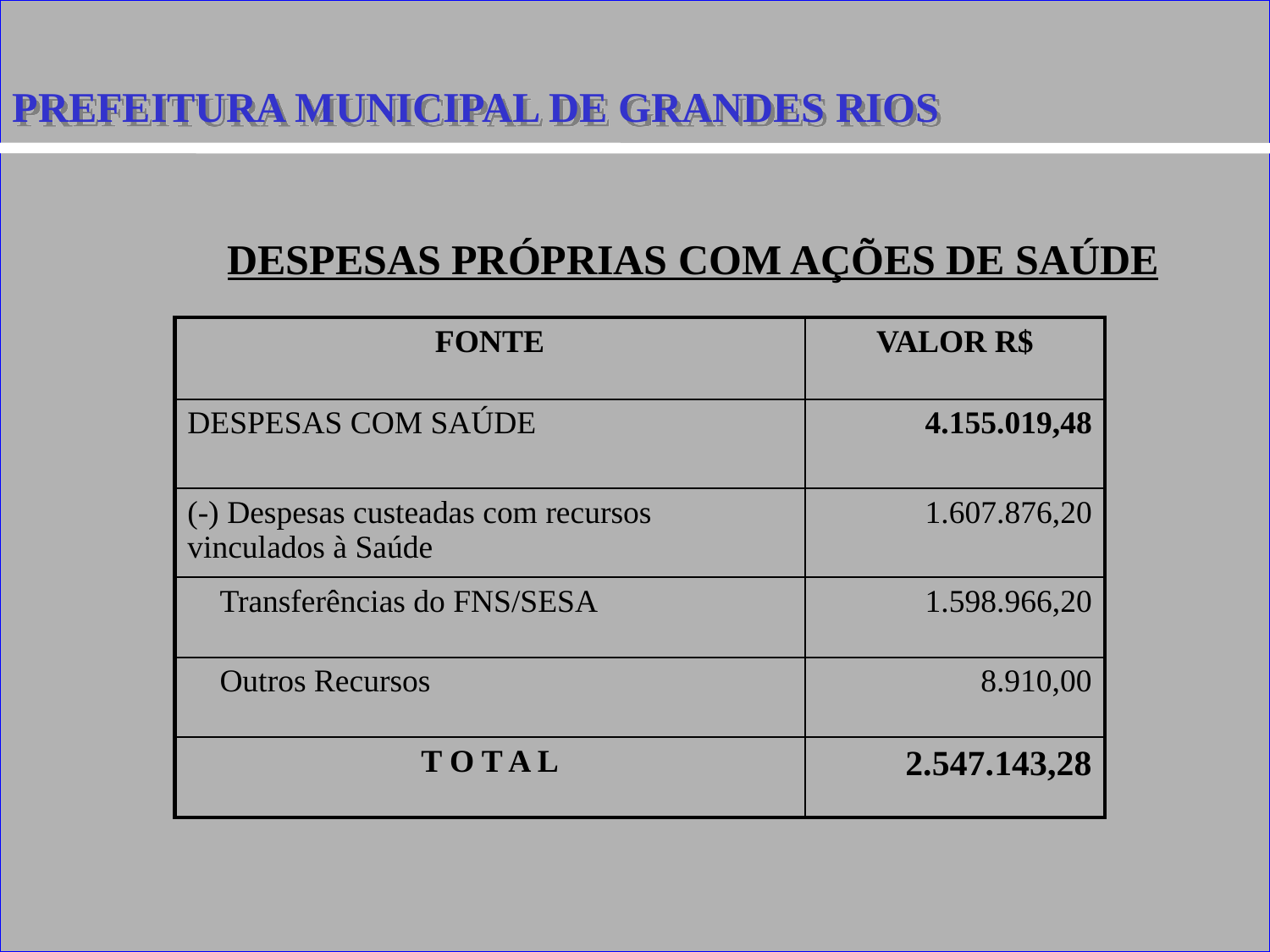

PREFEITURA MUNICIPAL DE GRANDES RIOS

DESPESAS PRÓPRIAS COM AÇÕES DE SAÚDE

| FONTE | VALOR R$ |
| --- | --- |
| DESPESAS COM SAÚDE | 4.155.019,48 |
| (-) Despesas custeadas com recursos vinculados à Saúde | 1.607.876,20 |
| Transferências do FNS/SESA | 1.598.966,20 |
| Outros Recursos | 8.910,00 |
| T O T A L | 2.547.143,28 |